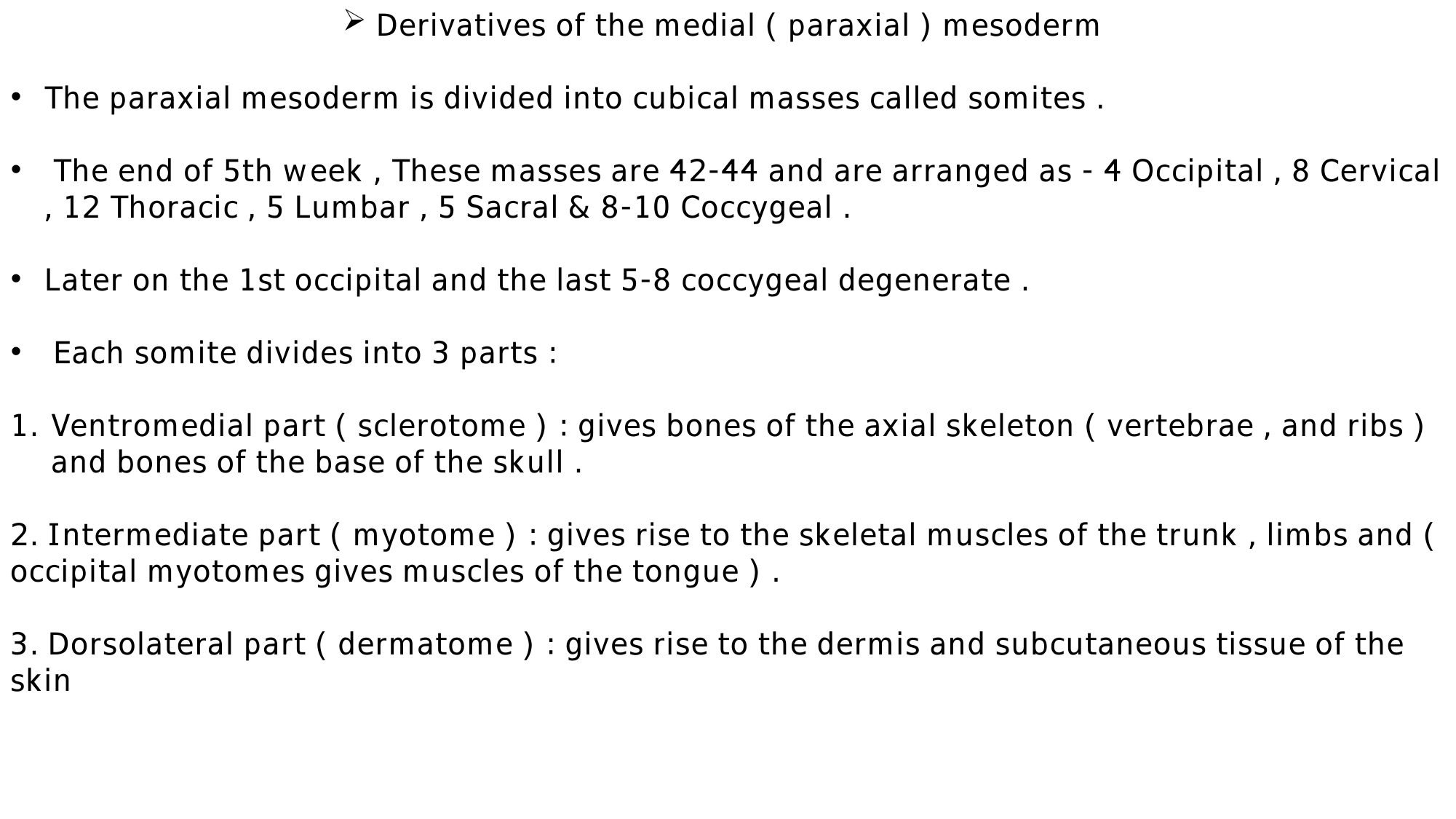

Derivatives of the medial ( paraxial ) mesoderm

The paraxial mesoderm is divided into cubical masses called somites .

 The end of 5th week , These masses are 42-44 and are arranged as - 4 Occipital , 8 Cervical , 12 Thoracic , 5 Lumbar , 5 Sacral & 8-10 Coccygeal .

Later on the 1st occipital and the last 5-8 coccygeal degenerate .

 Each somite divides into 3 parts :

Ventromedial part ( sclerotome ) : gives bones of the axial skeleton ( vertebrae , and ribs ) and bones of the base of the skull .

2. Intermediate part ( myotome ) : gives rise to the skeletal muscles of the trunk , limbs and ( occipital myotomes gives muscles of the tongue ) .

3. Dorsolateral part ( dermatome ) : gives rise to the dermis and subcutaneous tissue of the skin